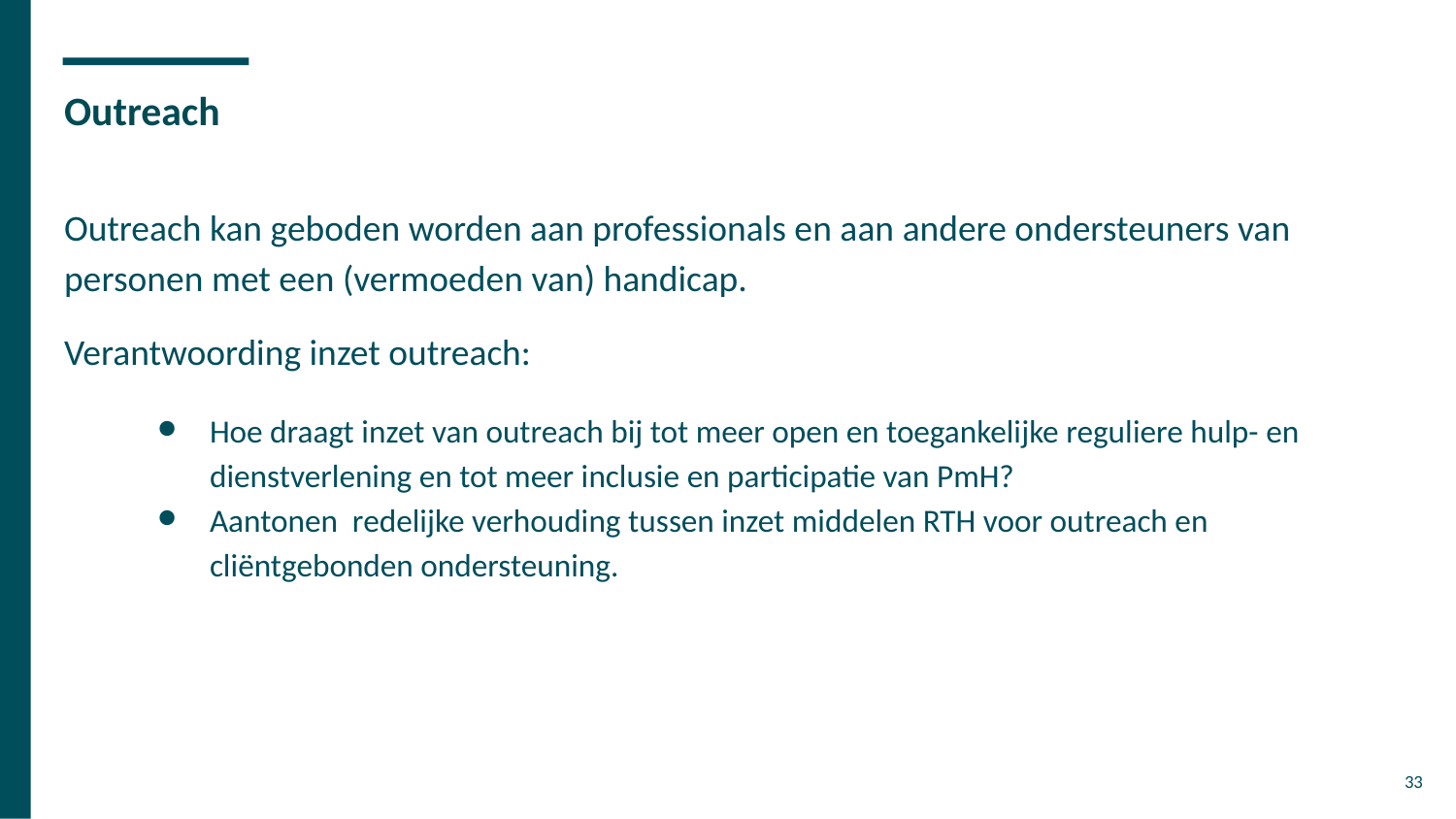

# Outreach
Outreach kan geboden worden aan professionals en aan andere ondersteuners van personen met een (vermoeden van) handicap.
Verantwoording inzet outreach:
Hoe draagt inzet van outreach bij tot meer open en toegankelijke reguliere hulp- en dienstverlening en tot meer inclusie en participatie van PmH?
Aantonen  redelijke verhouding tussen inzet middelen RTH voor outreach en cliëntgebonden ondersteuning.

33